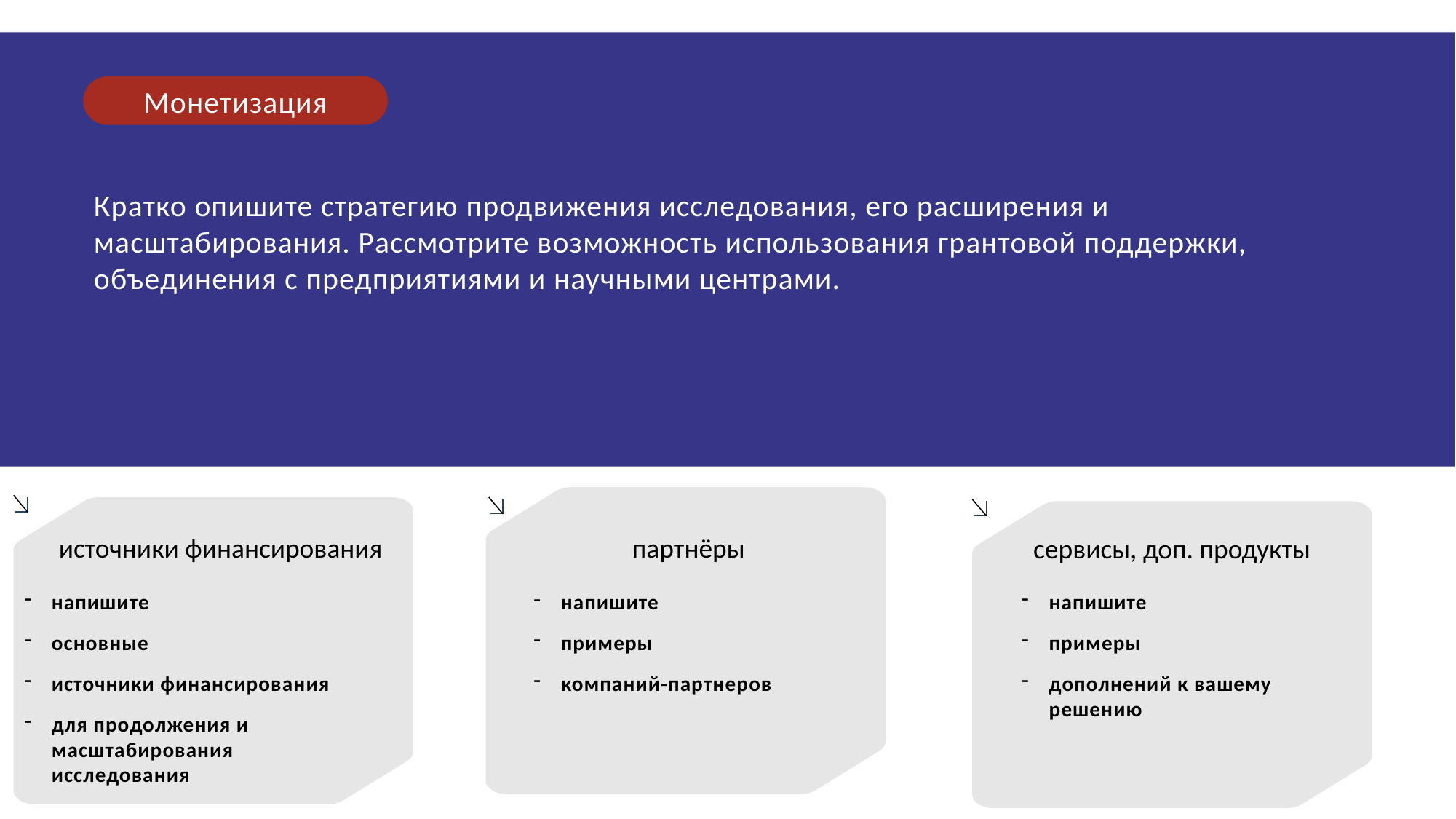

Монетизация
Кратко опишите стратегию продвижения исследования, его расширения и масштабирования. Рассмотрите возможность использования грантовой поддержки, объединения с предприятиями и научными центрами.

источники финансирования
партнёры
сервисы, доп. продукты
напишите
основные
источники финансирования
для продолжения и масштабирования исследования

напишите
примеры
дополнений к вашему решению
напишите
примеры
компаний-партнеров